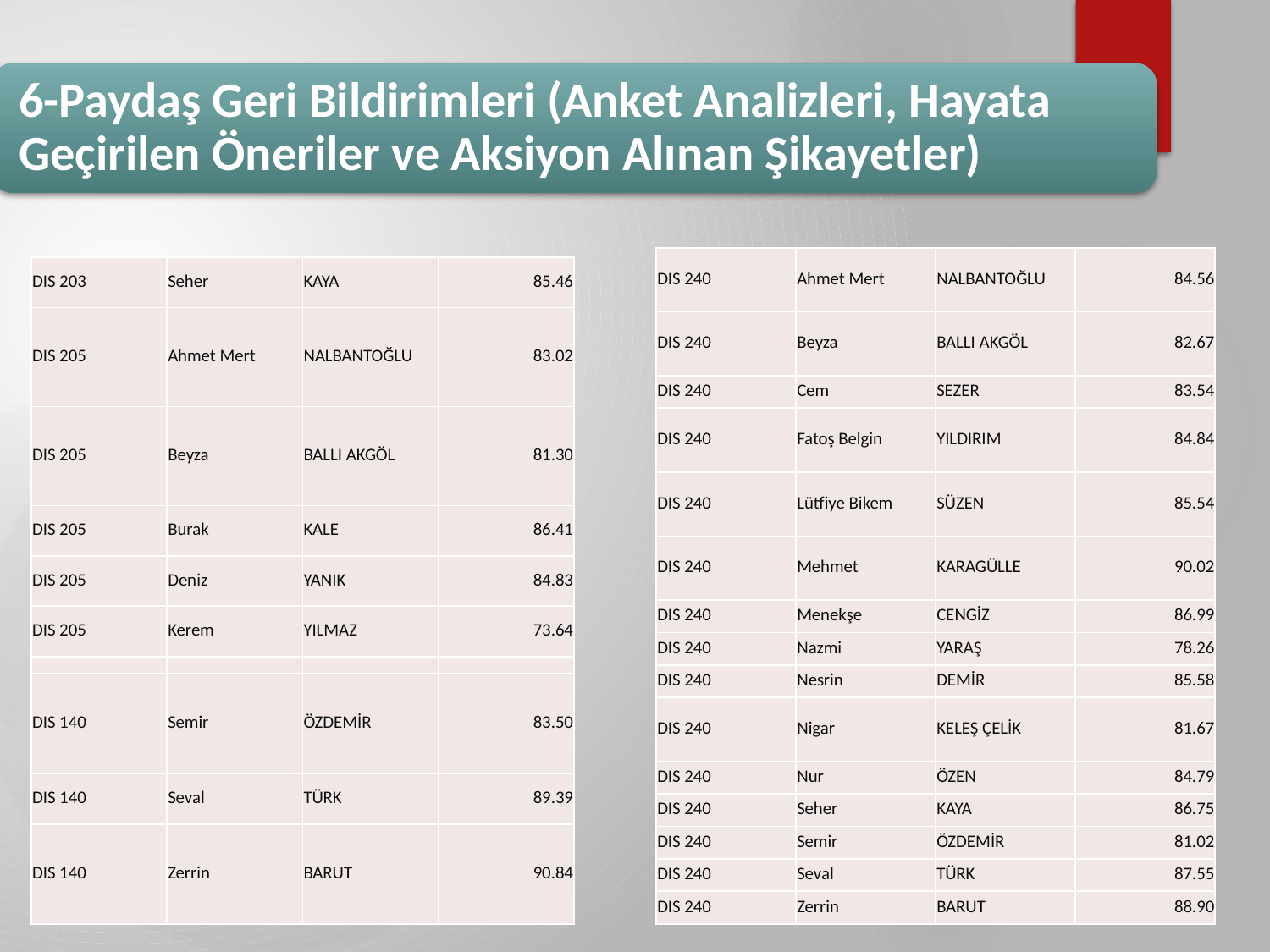

14
6-Paydaş Geri Bildirimleri (Anket Analizleri, Hayata Geçirilen Öneriler ve Aksiyon Alınan Şikayetler)
#
| DIS 240 | Ahmet Mert | NALBANTOĞLU | 84.56 |
| --- | --- | --- | --- |
| DIS 240 | Beyza | BALLI AKGÖL | 82.67 |
| DIS 240 | Cem | SEZER | 83.54 |
| DIS 240 | Fatoş Belgin | YILDIRIM | 84.84 |
| DIS 240 | Lütfiye Bikem | SÜZEN | 85.54 |
| DIS 240 | Mehmet | KARAGÜLLE | 90.02 |
| DIS 240 | Menekşe | CENGİZ | 86.99 |
| DIS 240 | Nazmi | YARAŞ | 78.26 |
| DIS 240 | Nesrin | DEMİR | 85.58 |
| DIS 240 | Nigar | KELEŞ ÇELİK | 81.67 |
| DIS 240 | Nur | ÖZEN | 84.79 |
| DIS 240 | Seher | KAYA | 86.75 |
| DIS 240 | Semir | ÖZDEMİR | 81.02 |
| DIS 240 | Seval | TÜRK | 87.55 |
| DIS 240 | Zerrin | BARUT | 88.90 |
| DIS 203 | Seher | KAYA | 85.46 |
| --- | --- | --- | --- |
| DIS 205 | Ahmet Mert | NALBANTOĞLU | 83.02 |
| DIS 205 | Beyza | BALLI AKGÖL | 81.30 |
| DIS 205 | Burak | KALE | 86.41 |
| DIS 205 | Deniz | YANIK | 84.83 |
| DIS 205 | Kerem | YILMAZ | 73.64 |
|  |  |  |  |
| --- | --- | --- | --- |
| DIS 140 | Semir | ÖZDEMİR | 83.50 |
| DIS 140 | Seval | TÜRK | 89.39 |
| DIS 140 | Zerrin | BARUT | 90.84 |